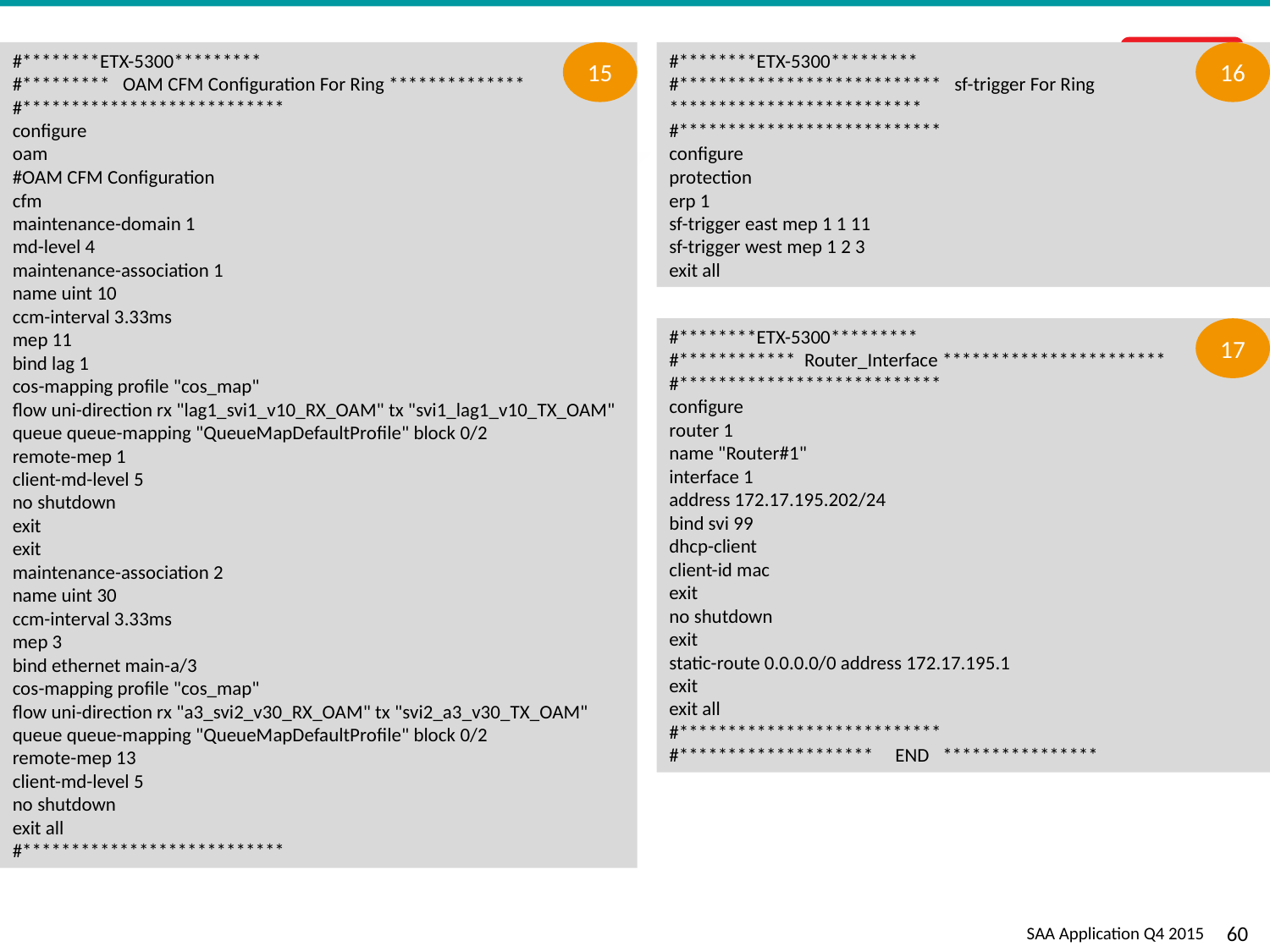

15
16
#********ETX-5300*********
#*********   OAM CFM Configuration For Ring ************** #***************************
configure
oam
#OAM CFM Configuration
cfm
maintenance-domain 1
md-level 4
maintenance-association 1
name uint 10
ccm-interval 3.33ms
mep 11
bind lag 1
cos-mapping profile "cos_map"
flow uni-direction rx "lag1_svi1_v10_RX_OAM" tx "svi1_lag1_v10_TX_OAM"
queue queue-mapping "QueueMapDefaultProfile" block 0/2
remote-mep 1
client-md-level 5
no shutdown
exit
exit
maintenance-association 2
name uint 30
ccm-interval 3.33ms
mep 3
bind ethernet main-a/3
cos-mapping profile "cos_map"
flow uni-direction rx "a3_svi2_v30_RX_OAM" tx "svi2_a3_v30_TX_OAM"
queue queue-mapping "QueueMapDefaultProfile" block 0/2
remote-mep 13
client-md-level 5
no shutdown
exit all
#***************************
#********ETX-5300*********
#***************************   sf-trigger For Ring  **************************
#***************************
configure
protection
erp 1
sf-trigger east mep 1 1 11
sf-trigger west mep 1 2 3
exit all
17
#********ETX-5300*********
#************  Router_Interface ***********************
#***************************
configure
router 1
name "Router#1"
interface 1
address 172.17.195.202/24
bind svi 99
dhcp-client
client-id mac
exit
no shutdown
exit
static-route 0.0.0.0/0 address 172.17.195.1
exit
exit all
#***************************
#********************     END   ****************